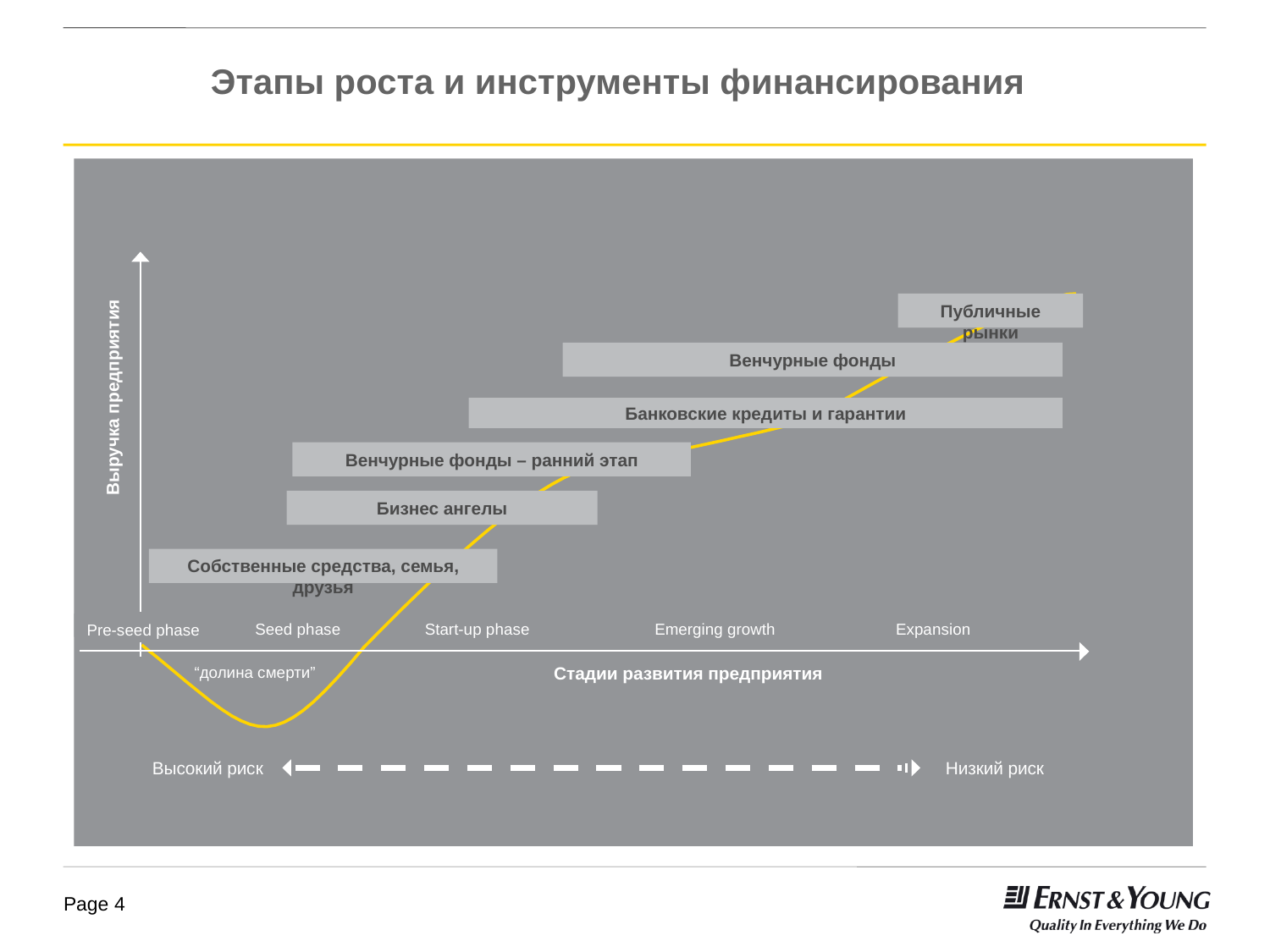

Этапы роста и инструменты финансирования

Публичные рынки

Венчурные фонды
Выручка предприятия
Банковские кредиты и гарантии
Венчурные фонды – ранний этап
Бизнес ангелы
Собственные средства, семья, друзья
Seed phase
Start-up phase
Emerging growth
Expansion
Pre-seed phase

“долина смерти”
Стадии развития предприятия
Высокий риск
Низкий риск